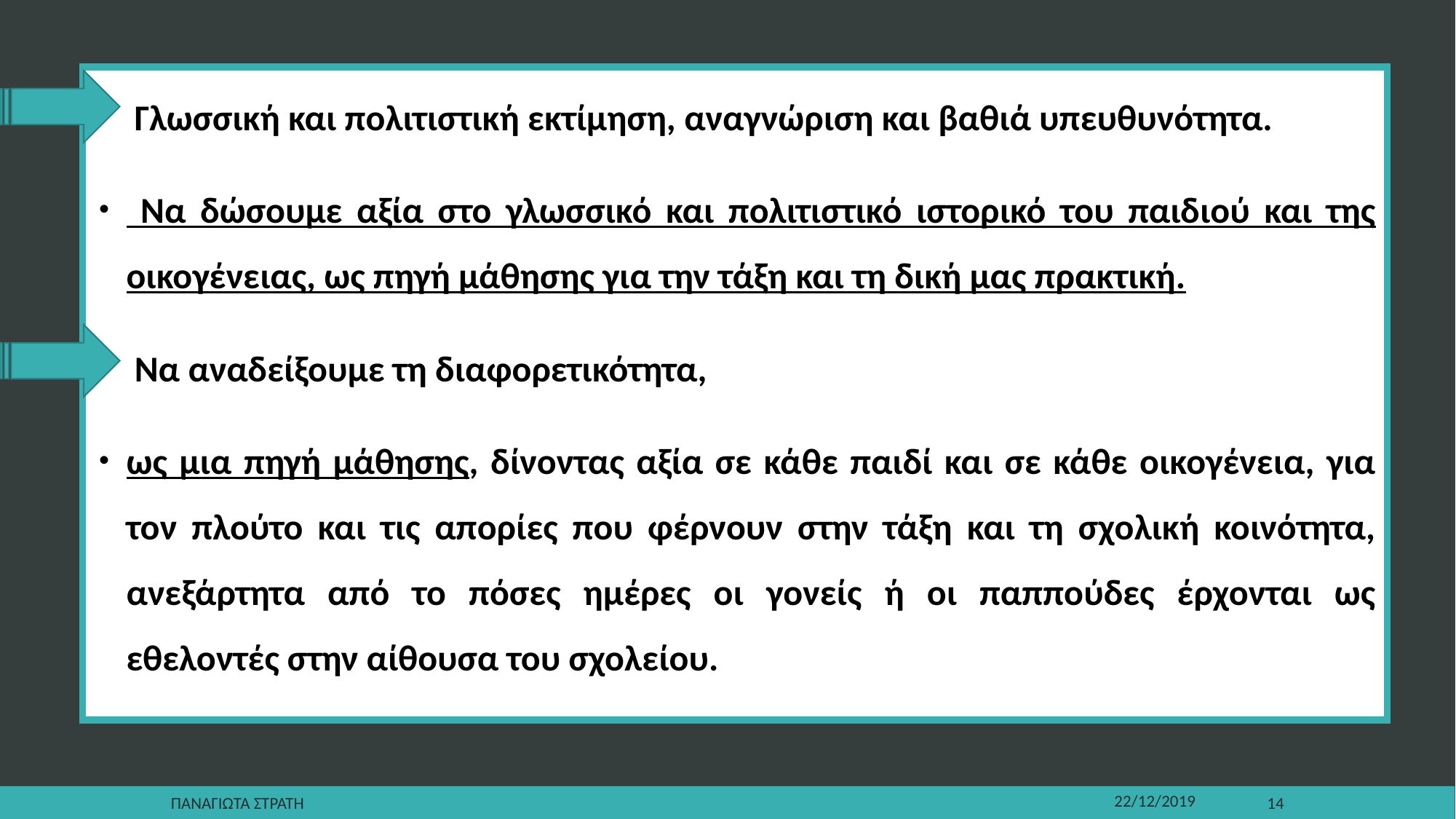

Γλωσσική και πολιτιστική εκτίμηση, αναγνώριση και βαθιά υπευθυνότητα.
 Να δώσουμε αξία στο γλωσσικό και πολιτιστικό ιστορικό του παιδιού και της οικογένειας, ως πηγή μάθησης για την τάξη και τη δική μας πρακτική.
 Να αναδείξουμε τη διαφορετικότητα,
ως μια πηγή μάθησης, δίνοντας αξία σε κάθε παιδί και σε κάθε οικογένεια, για τον πλούτο και τις απορίες που φέρνουν στην τάξη και τη σχολική κοινότητα, ανεξάρτητα από το πόσες ημέρες οι γονείς ή οι παππούδες έρχονται ως εθελοντές στην αίθουσα του σχολείου.

Παναγιωτα Στρατη
22/12/2019
14